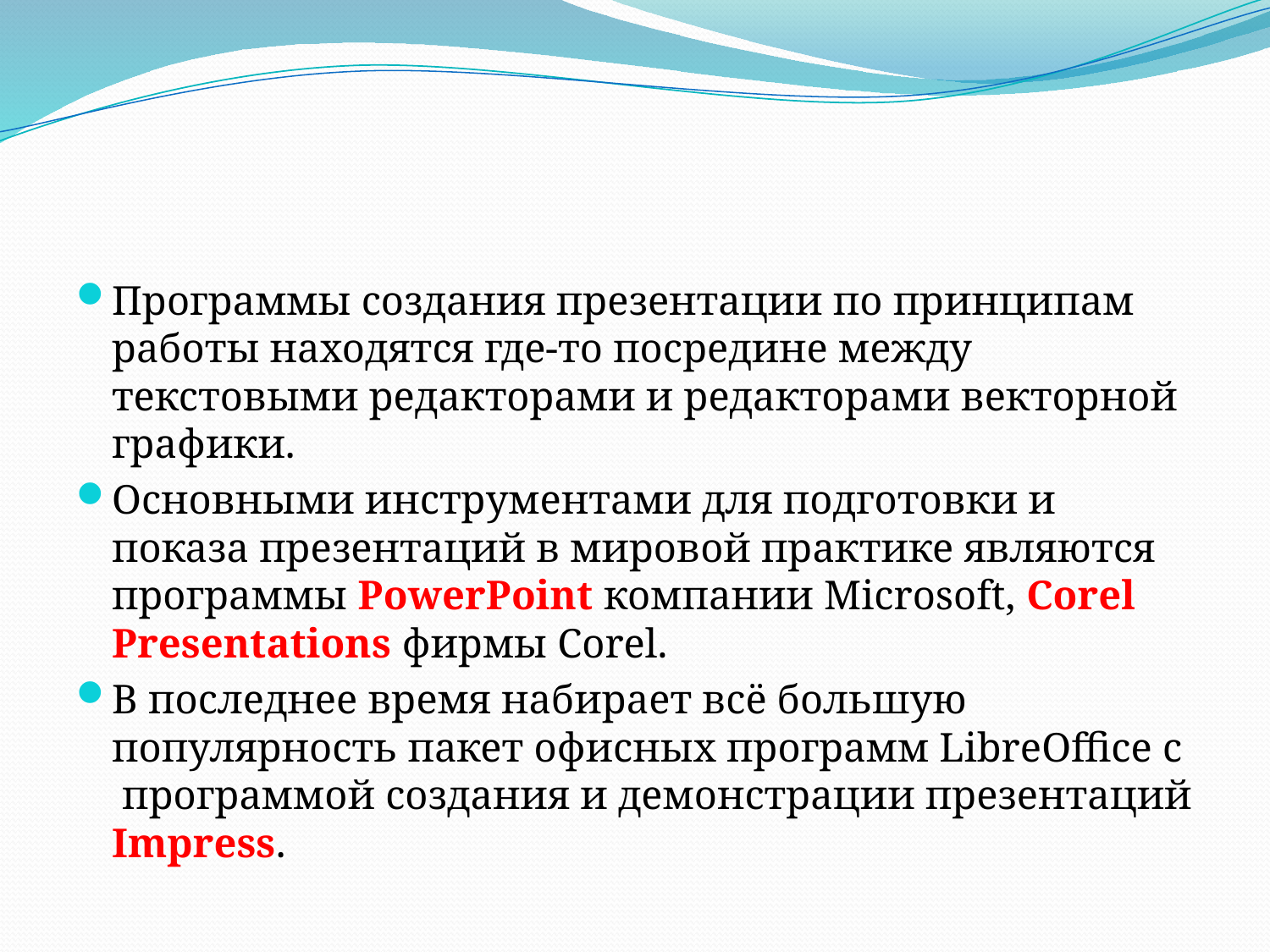

#
Программы создания презентации по принципам работы находятся где-то посредине между текстовыми редакторами и редакторами векторной графики.
Основными инструментами для подготовки и показа презентаций в мировой практике являются программы PowerPoint компании Microsoft, Corel Presentations фирмы Corel.
В последнее время набирает всё большую популярность пакет офисных программ LibreOffice с  программой создания и демонстрации презентаций Impress.